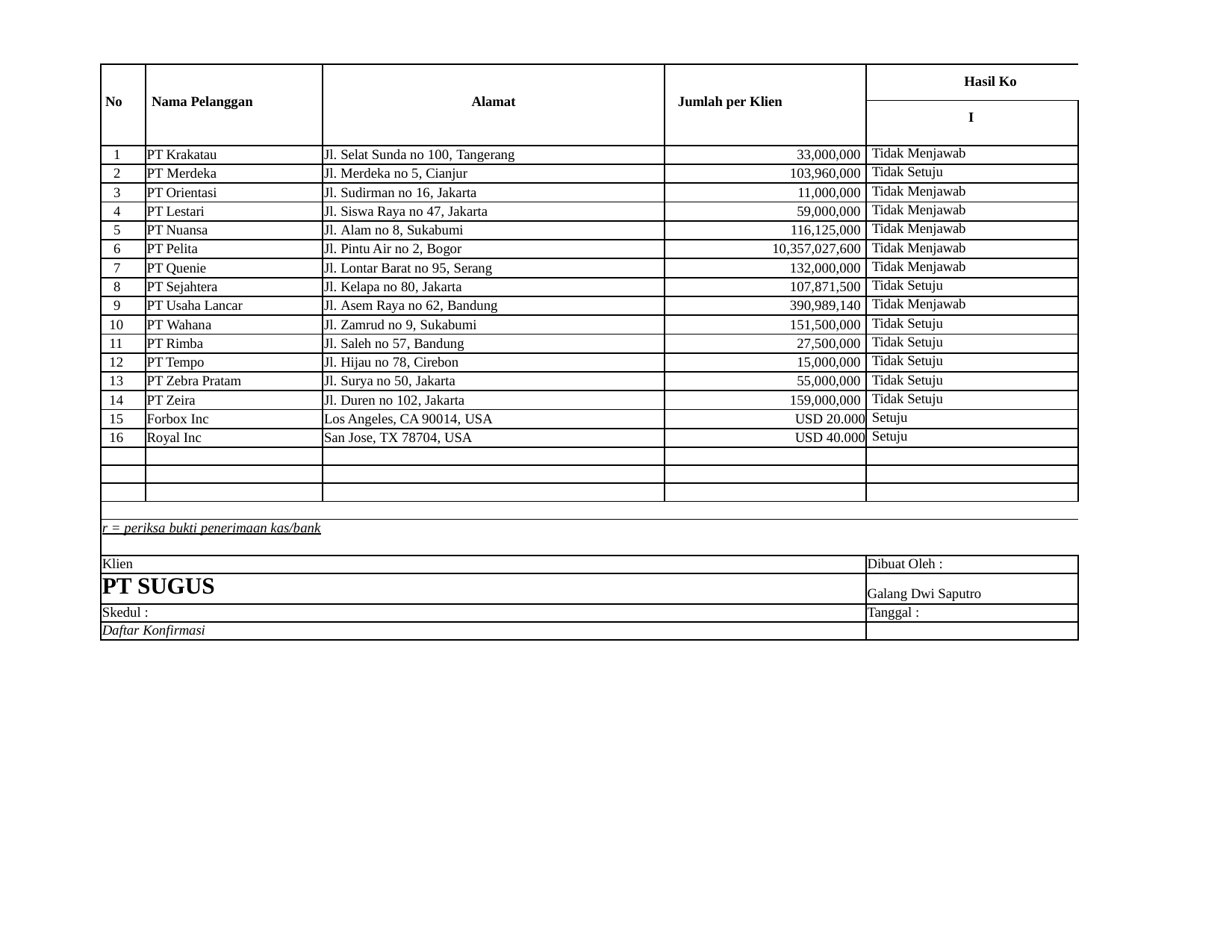

| No | Nama Pelanggan | Alamat | Jumlah per Klien | Hasil Ko |
| --- | --- | --- | --- | --- |
|  |  |  |  | I |
| 1 | PT Krakatau | Jl. Selat Sunda no 100, Tangerang | 33,000,000 | Tidak Menjawab |
| 2 | PT Merdeka | Jl. Merdeka no 5, Cianjur | 103,960,000 | Tidak Setuju |
| 3 | PT Orientasi | Jl. Sudirman no 16, Jakarta | 11,000,000 | Tidak Menjawab |
| 4 | PT Lestari | Jl. Siswa Raya no 47, Jakarta | 59,000,000 | Tidak Menjawab |
| 5 | PT Nuansa | Jl. Alam no 8, Sukabumi | 116,125,000 | Tidak Menjawab |
| 6 | PT Pelita | Jl. Pintu Air no 2, Bogor | 10,357,027,600 | Tidak Menjawab |
| 7 | PT Quenie | Jl. Lontar Barat no 95, Serang | 132,000,000 | Tidak Menjawab |
| 8 | PT Sejahtera | Jl. Kelapa no 80, Jakarta | 107,871,500 | Tidak Setuju |
| 9 | PT Usaha Lancar | Jl. Asem Raya no 62, Bandung | 390,989,140 | Tidak Menjawab |
| 10 | PT Wahana | Jl. Zamrud no 9, Sukabumi | 151,500,000 | Tidak Setuju |
| 11 | PT Rimba | Jl. Saleh no 57, Bandung | 27,500,000 | Tidak Setuju |
| 12 | PT Tempo | Jl. Hijau no 78, Cirebon | 15,000,000 | Tidak Setuju |
| 13 | PT Zebra Pratam | Jl. Surya no 50, Jakarta | 55,000,000 | Tidak Setuju |
| 14 | PT Zeira | Jl. Duren no 102, Jakarta | 159,000,000 | Tidak Setuju |
| 15 | Forbox Inc | Los Angeles, CA 90014, USA | USD 20.000 | Setuju |
| 16 | Royal Inc | San Jose, TX 78704, USA | USD 40.000 | Setuju |
|  |  |  |  |  |
|  |  |  |  |  |
|  |  |  |  |  |
|  |  |  |  |  |
| r = periksa bukti penerimaan kas/bank |  |  |  |  |
| Klien |  |  |  | Dibuat Oleh : |
| PT SUGUS |  |  |  | Galang Dwi Saputro |
| Skedul : |  |  |  | Tanggal : |
| Daftar Konfirmasi |  |  |  |  |